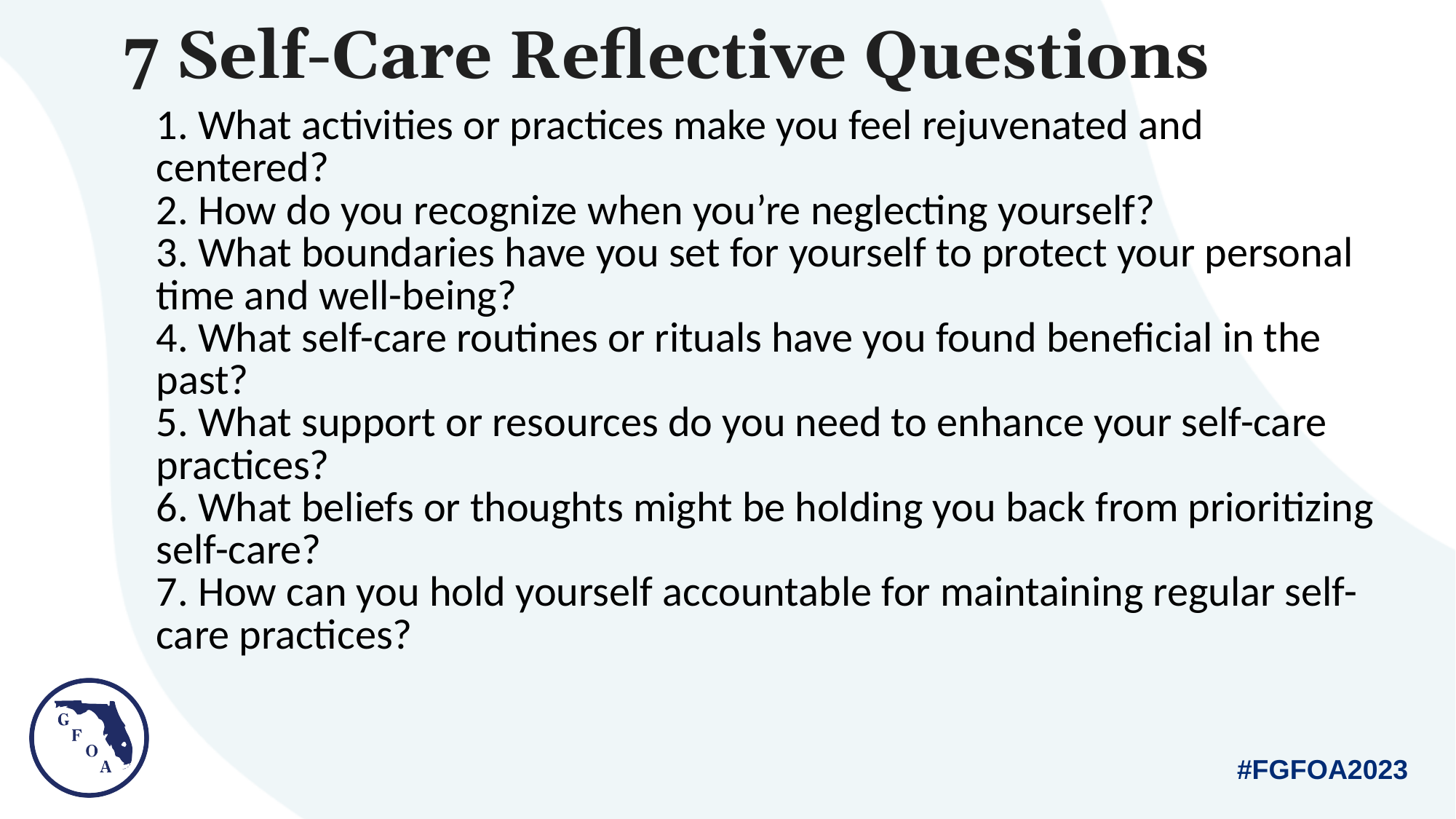

# 7 Self-Care Reflective Questions
|  |
| --- |
| 1. What activities or practices make you feel rejuvenated and centered? 2. How do you recognize when you’re neglecting yourself? 3. What boundaries have you set for yourself to protect your personal time and well-being? 4. What self-care routines or rituals have you found beneficial in the past? 5. What support or resources do you need to enhance your self-care practices? 6. What beliefs or thoughts might be holding you back from prioritizing self-care? 7. How can you hold yourself accountable for maintaining regular self-care practices? |